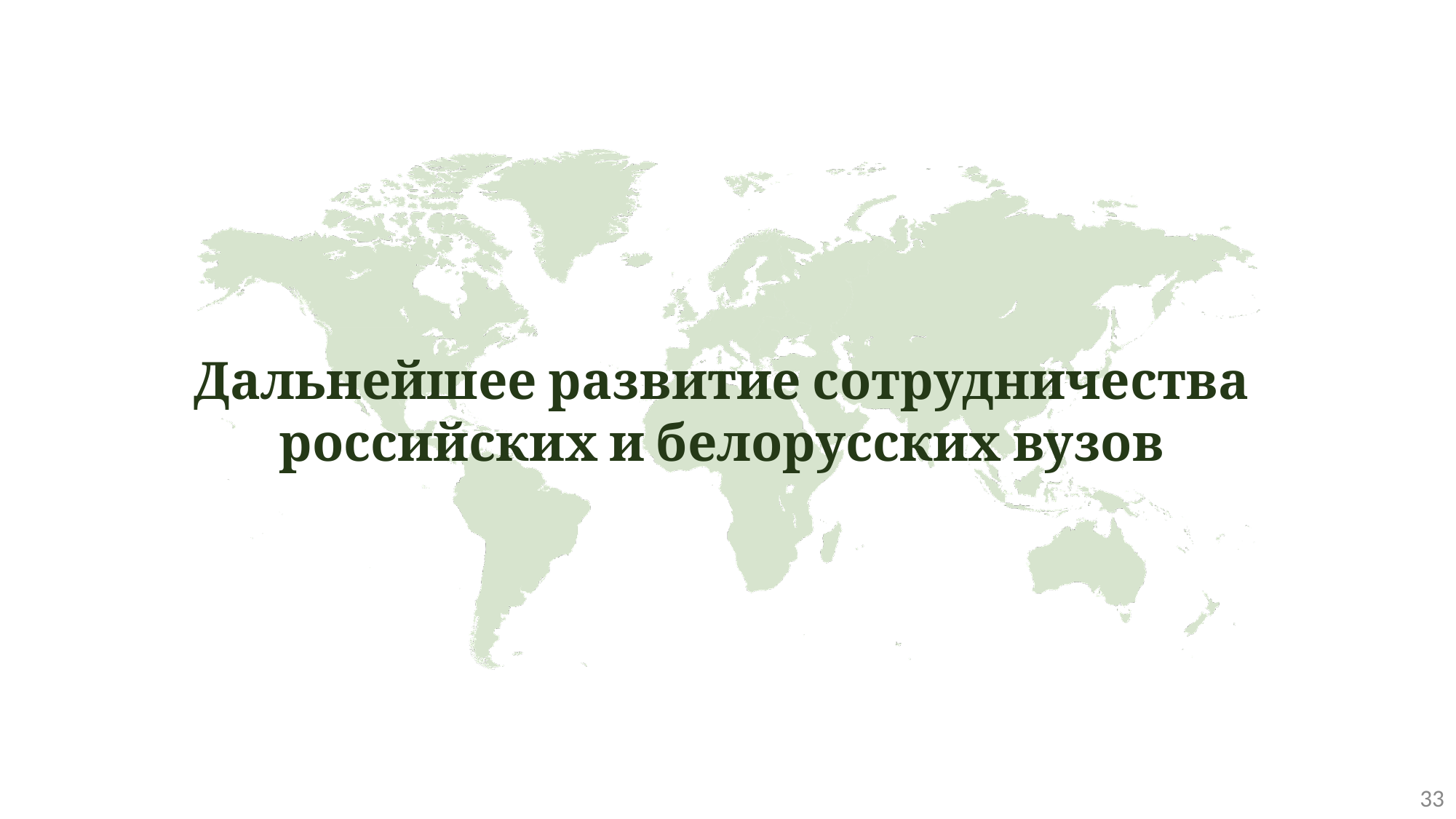

# Дальнейшее развитие сотрудничества российских и белорусских вузов
33